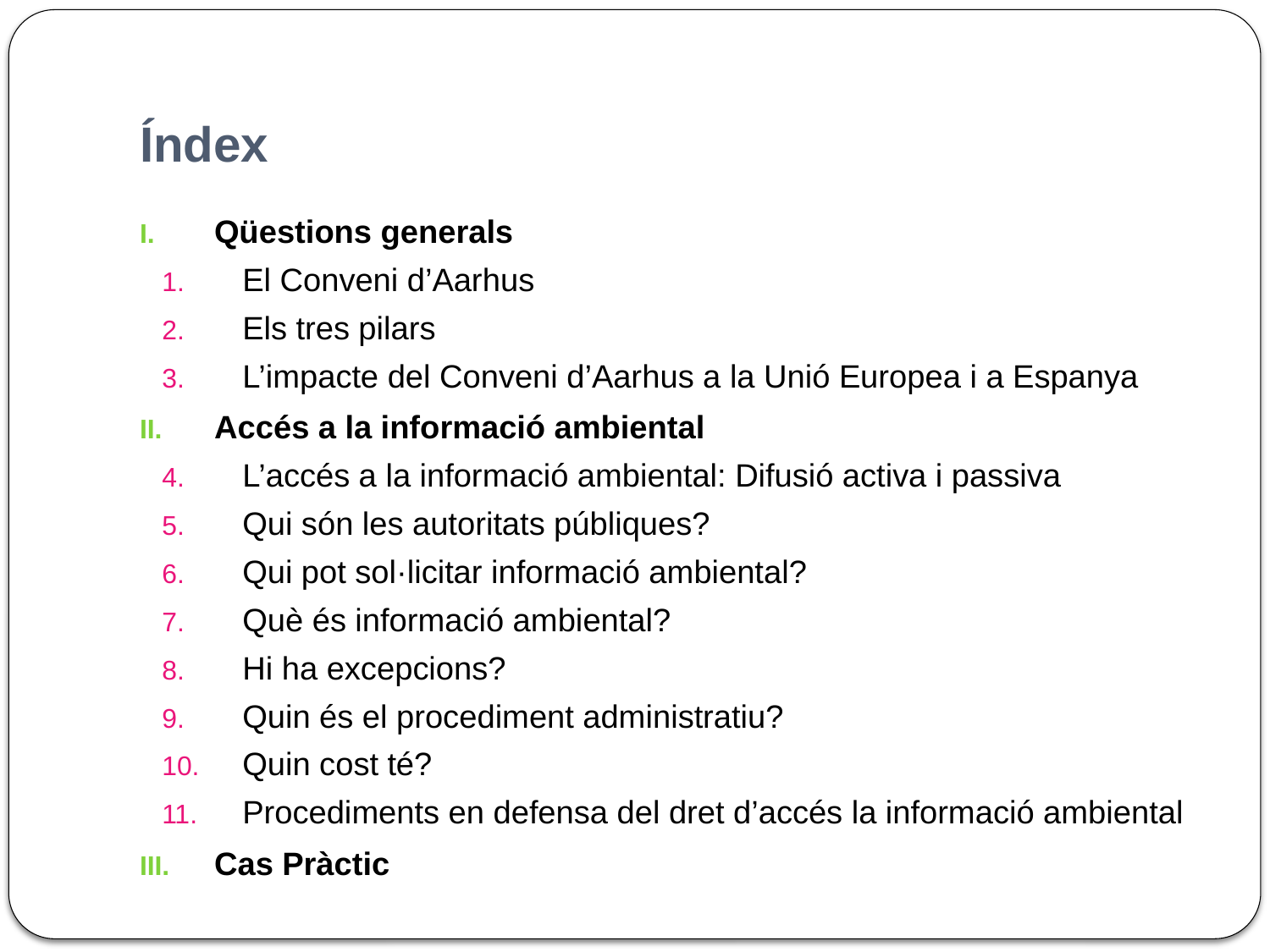

# Índex
Qüestions generals
El Conveni d’Aarhus
Els tres pilars
L’impacte del Conveni d’Aarhus a la Unió Europea i a Espanya
Accés a la informació ambiental
L’accés a la informació ambiental: Difusió activa i passiva
Qui són les autoritats públiques?
Qui pot sol·licitar informació ambiental?
Què és informació ambiental?
Hi ha excepcions?
Quin és el procediment administratiu?
Quin cost té?
Procediments en defensa del dret d’accés la informació ambiental
Cas Pràctic